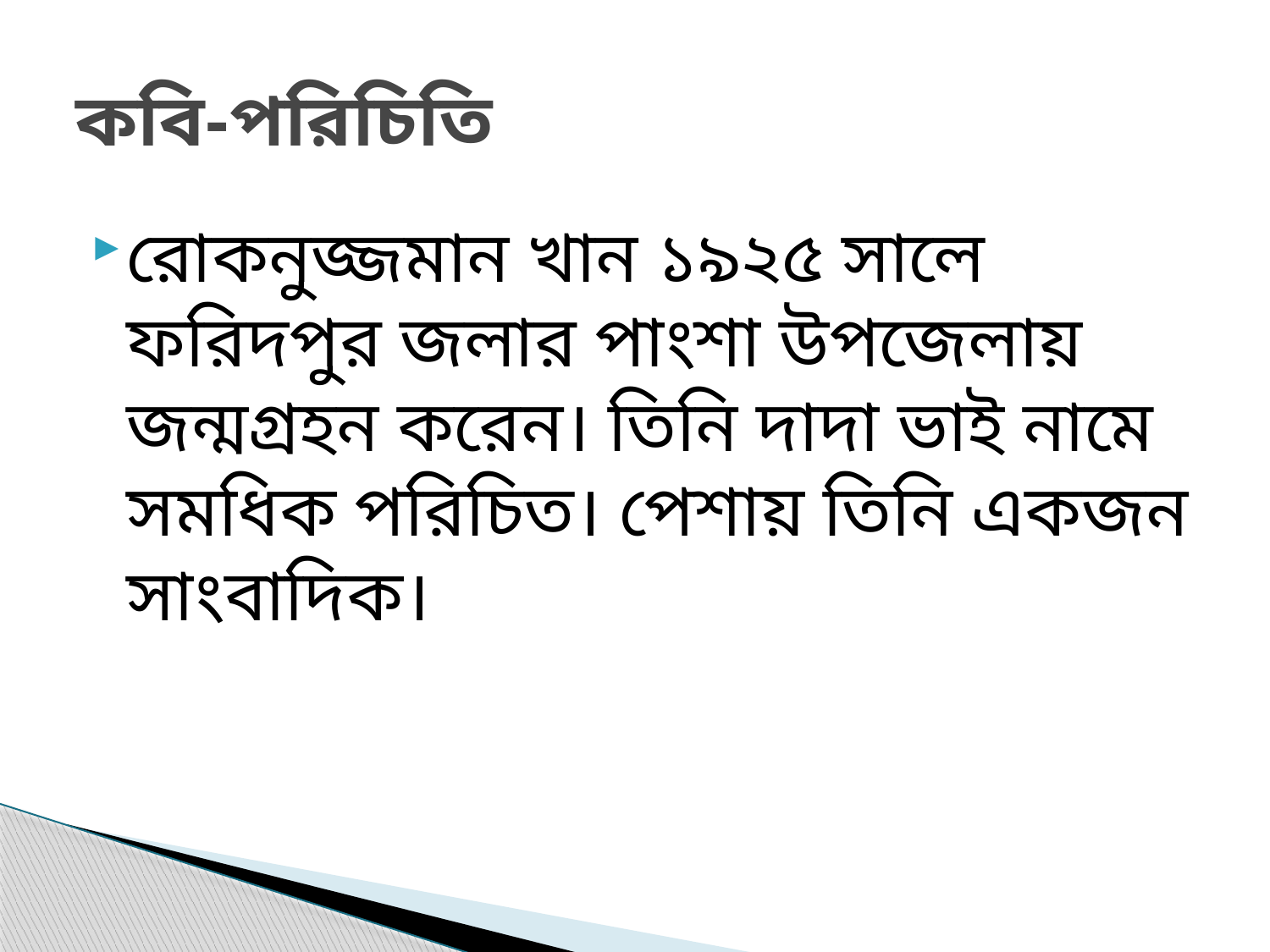

# কবি-পরিচিতি
রোকনুজ্জমান খান ১৯২৫ সালে ফরিদপুর জলার পাংশা উপজেলায় জন্মগ্রহন করেন। তিনি দাদা ভাই নামে সমধিক পরিচিত। পেশায় তিনি একজন সাংবাদিক।